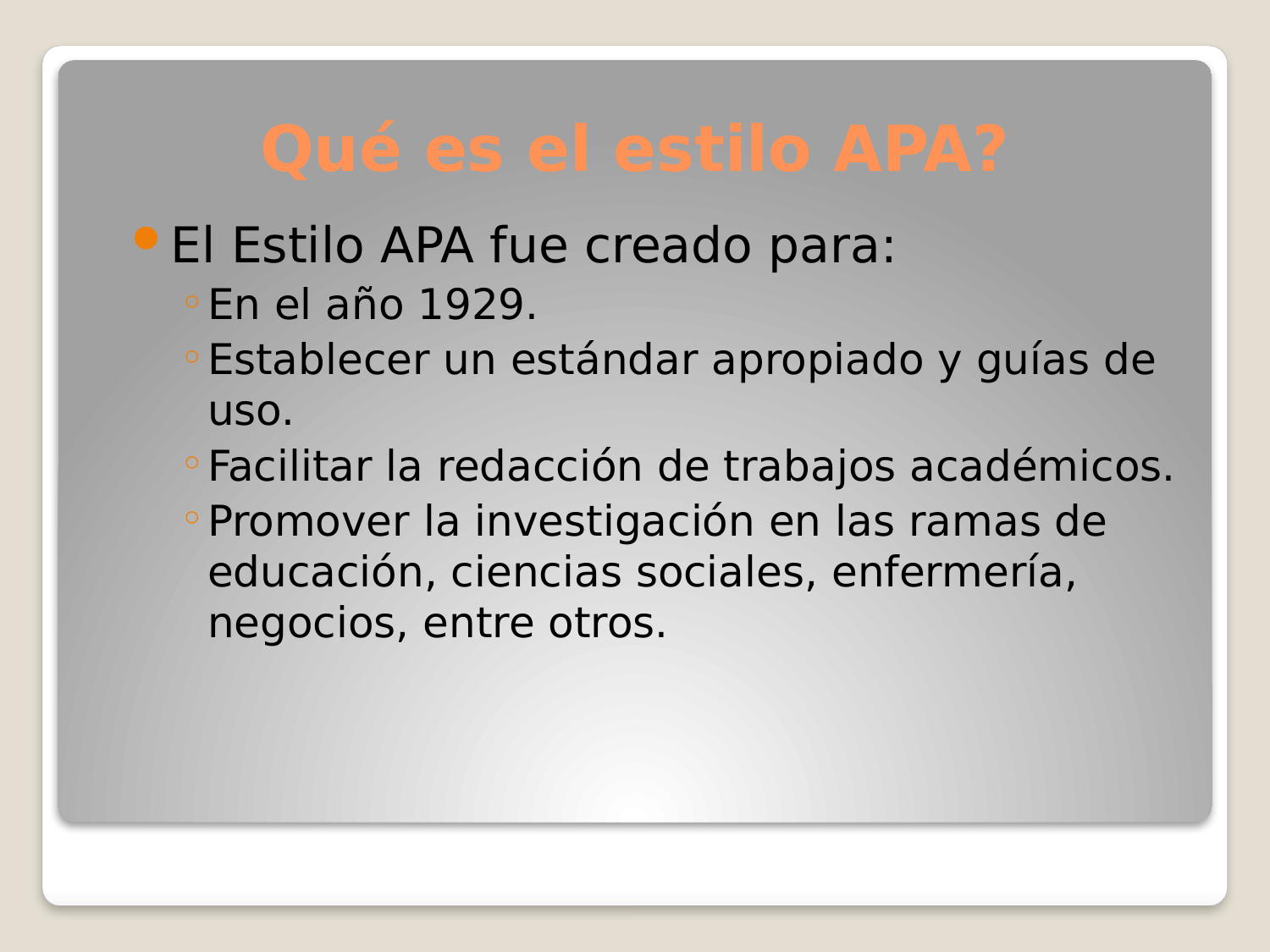

# Qué es el estilo APA?
El Estilo APA fue creado para:
En el año 1929.
Establecer un estándar apropiado y guías de uso.
Facilitar la redacción de trabajos académicos.
Promover la investigación en las ramas de educación, ciencias sociales, enfermería, negocios, entre otros.